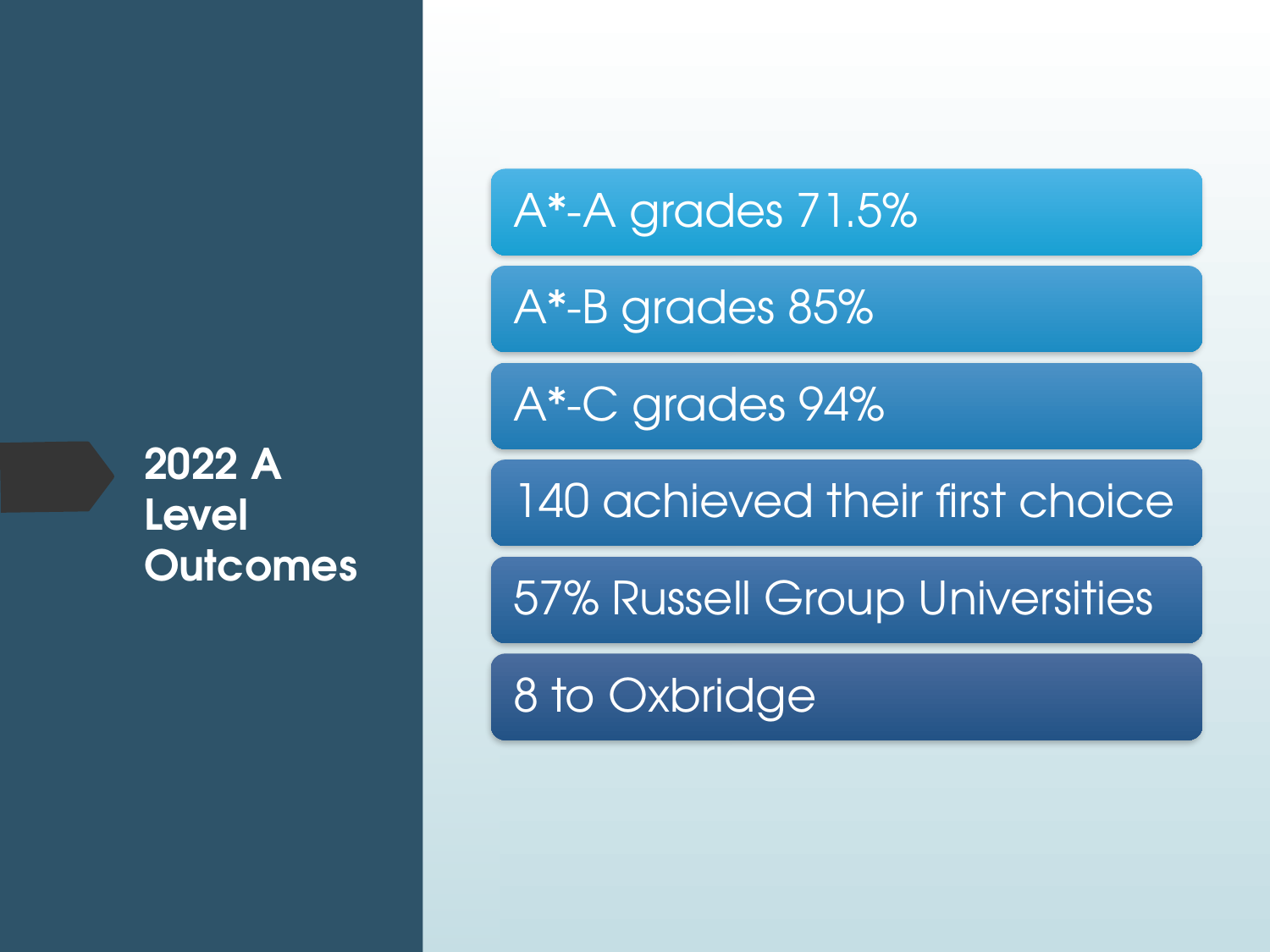

A*-A grades 71.5%
A*-B grades 85%
A*-C grades 94%
140 achieved their first choice
57% Russell Group Universities
8 to Oxbridge
# 2022 A Level Outcomes